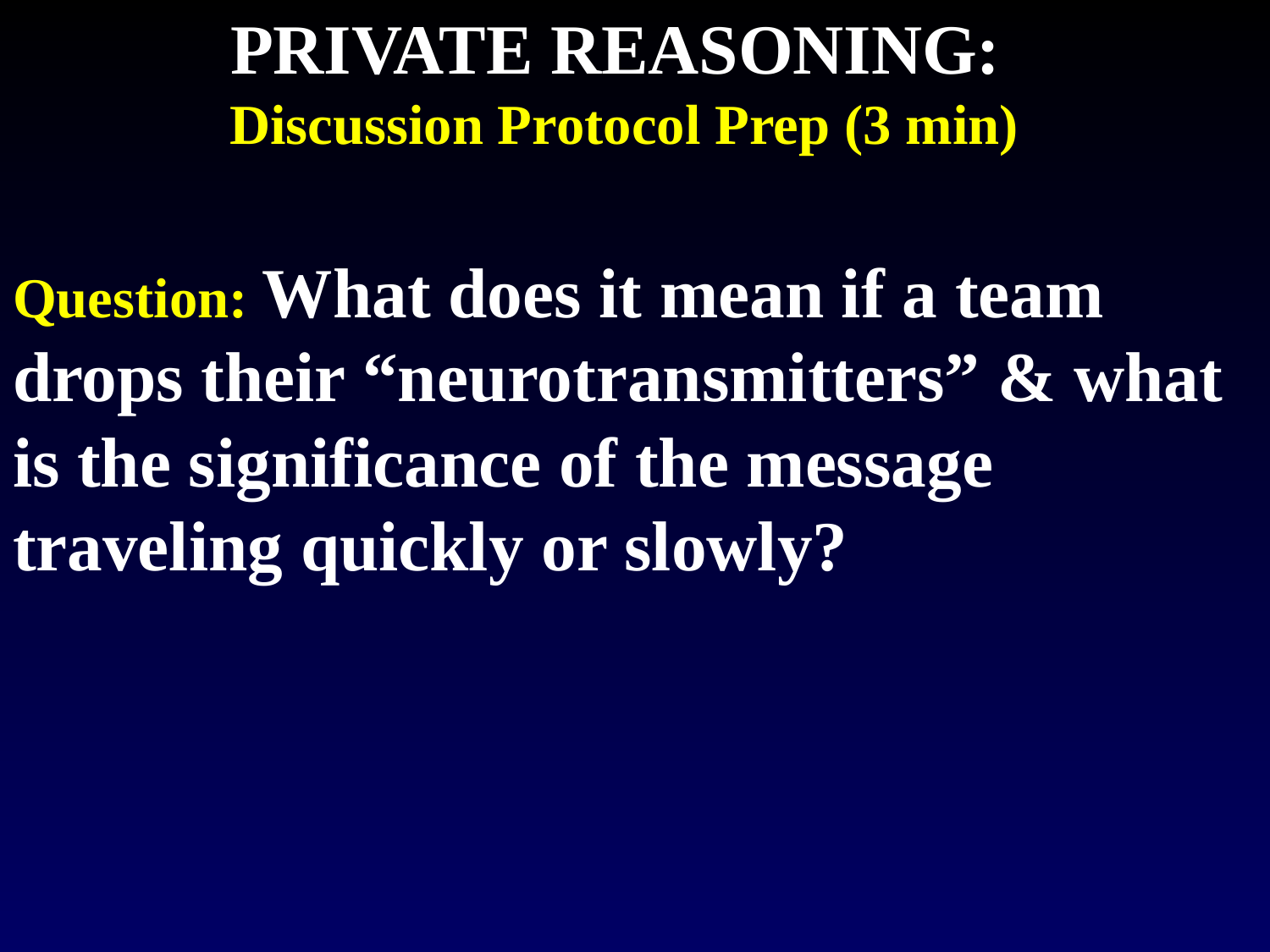

# PRIVATE REASONING: Discussion Protocol Prep (3 min)

Question: What does it mean if a team drops their “neurotransmitters” & what is the significance of the message traveling quickly or slowly?